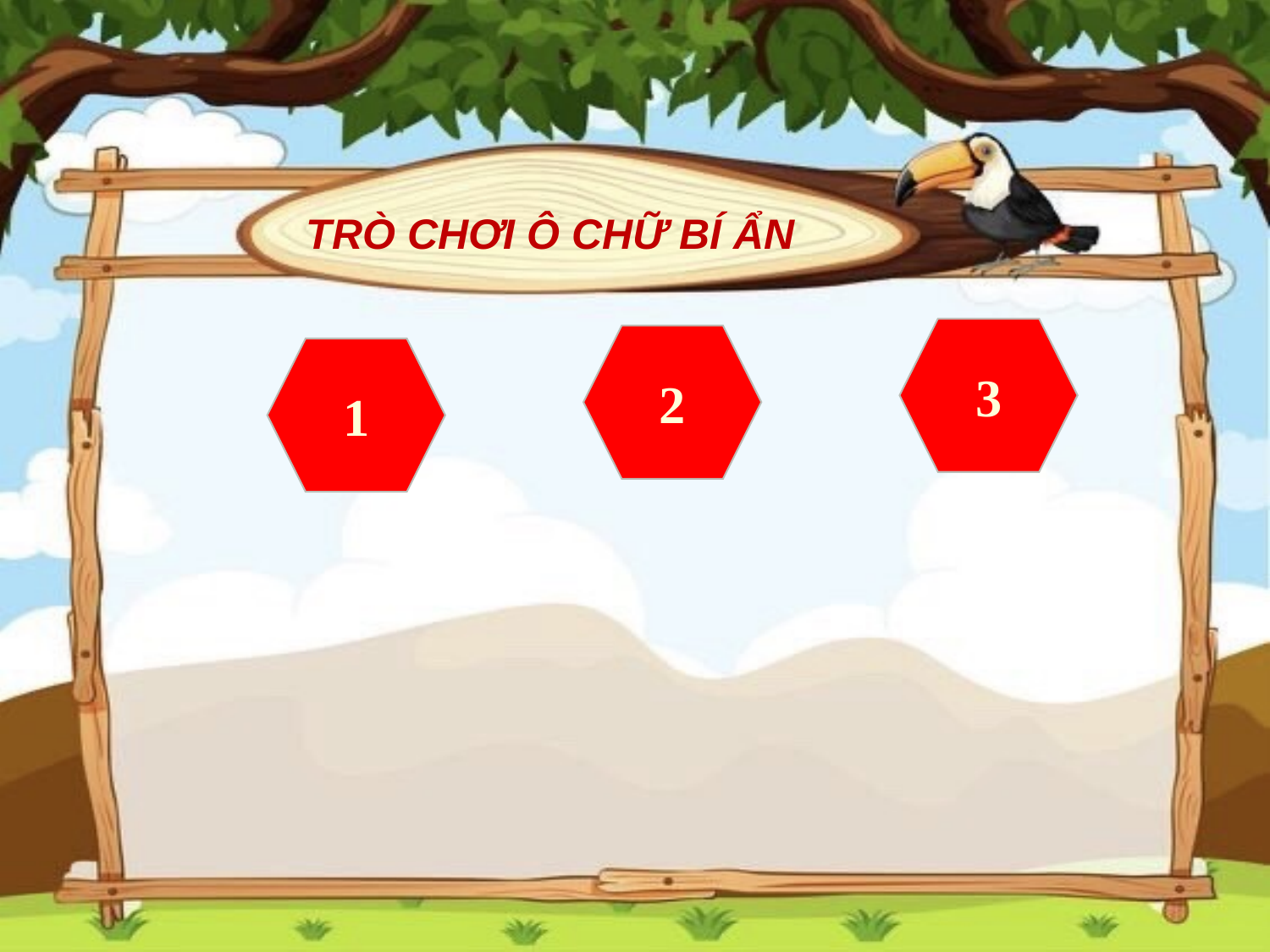

TRÒ CHƠI Ô CHỮ BÍ ẨN
3
2
1